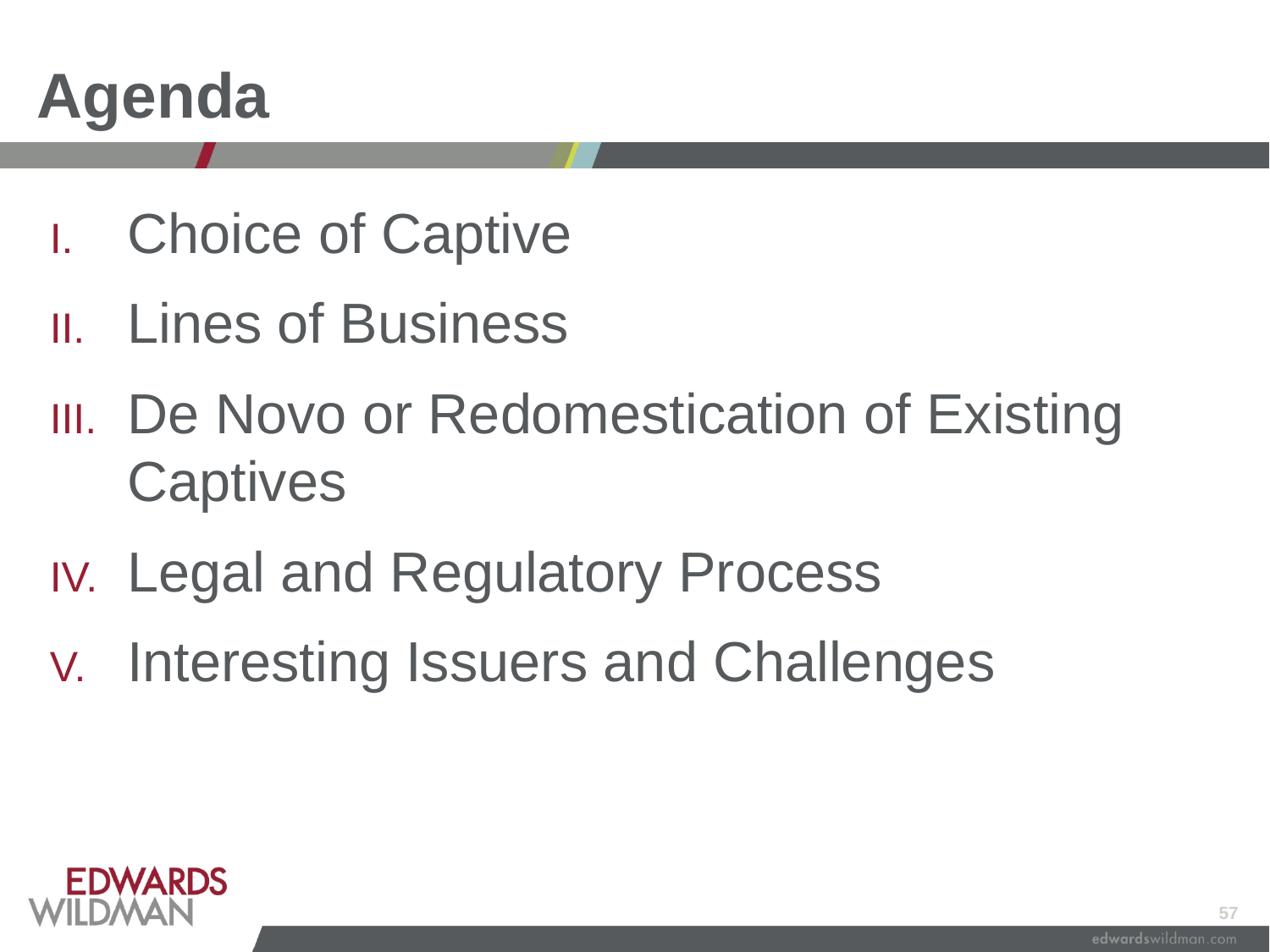

# Agenda
Choice of Captive
Lines of Business
De Novo or Redomestication of Existing Captives
Legal and Regulatory Process
Interesting Issuers and Challenges
57